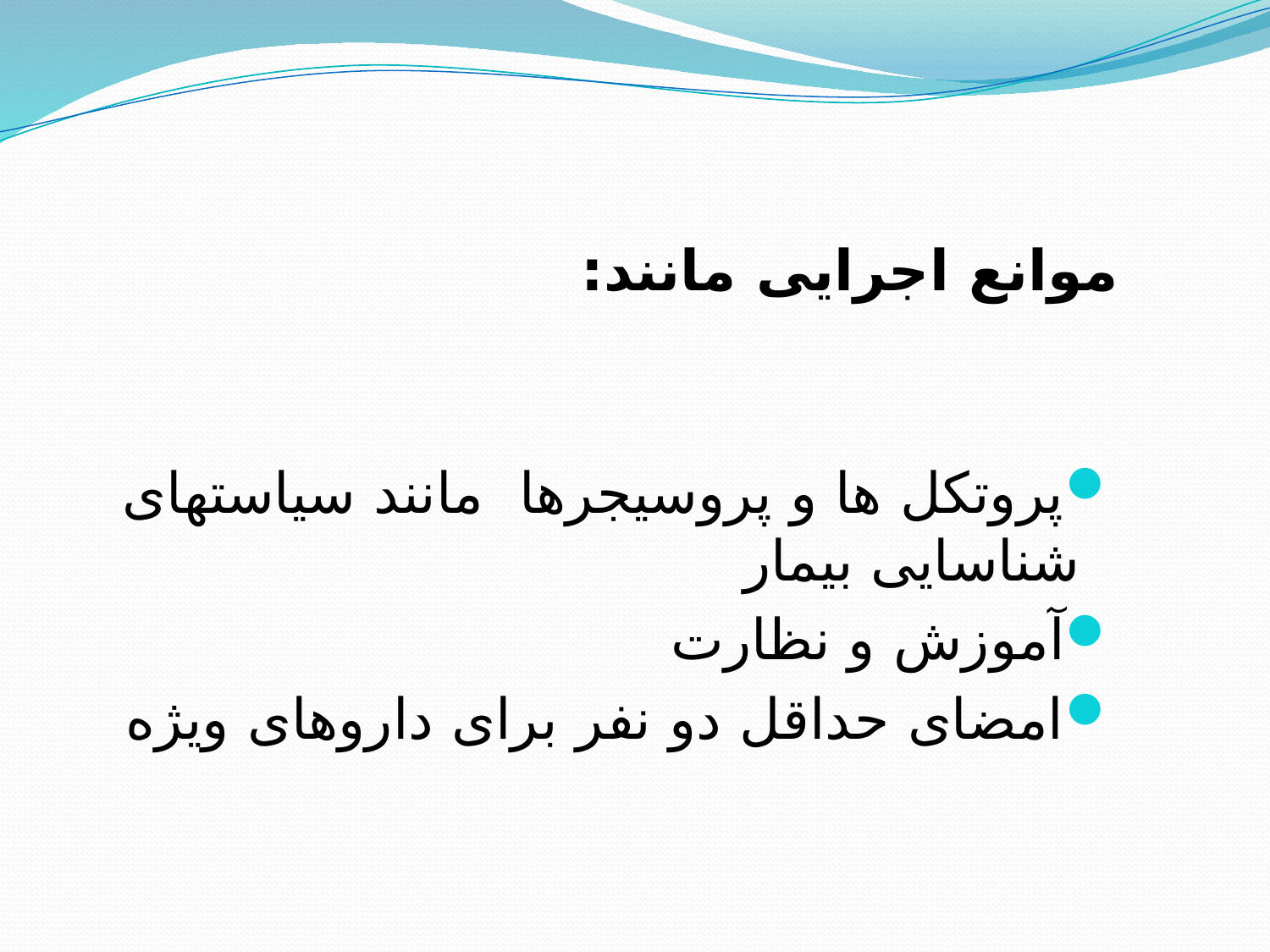

موانع اجرایی مانند:

پروتکل ها و پروسیجرها  مانند سیاستهای شناسایی بیمار
آموزش و نظارت
امضای حداقل دو نفر برای داروهای ویژه